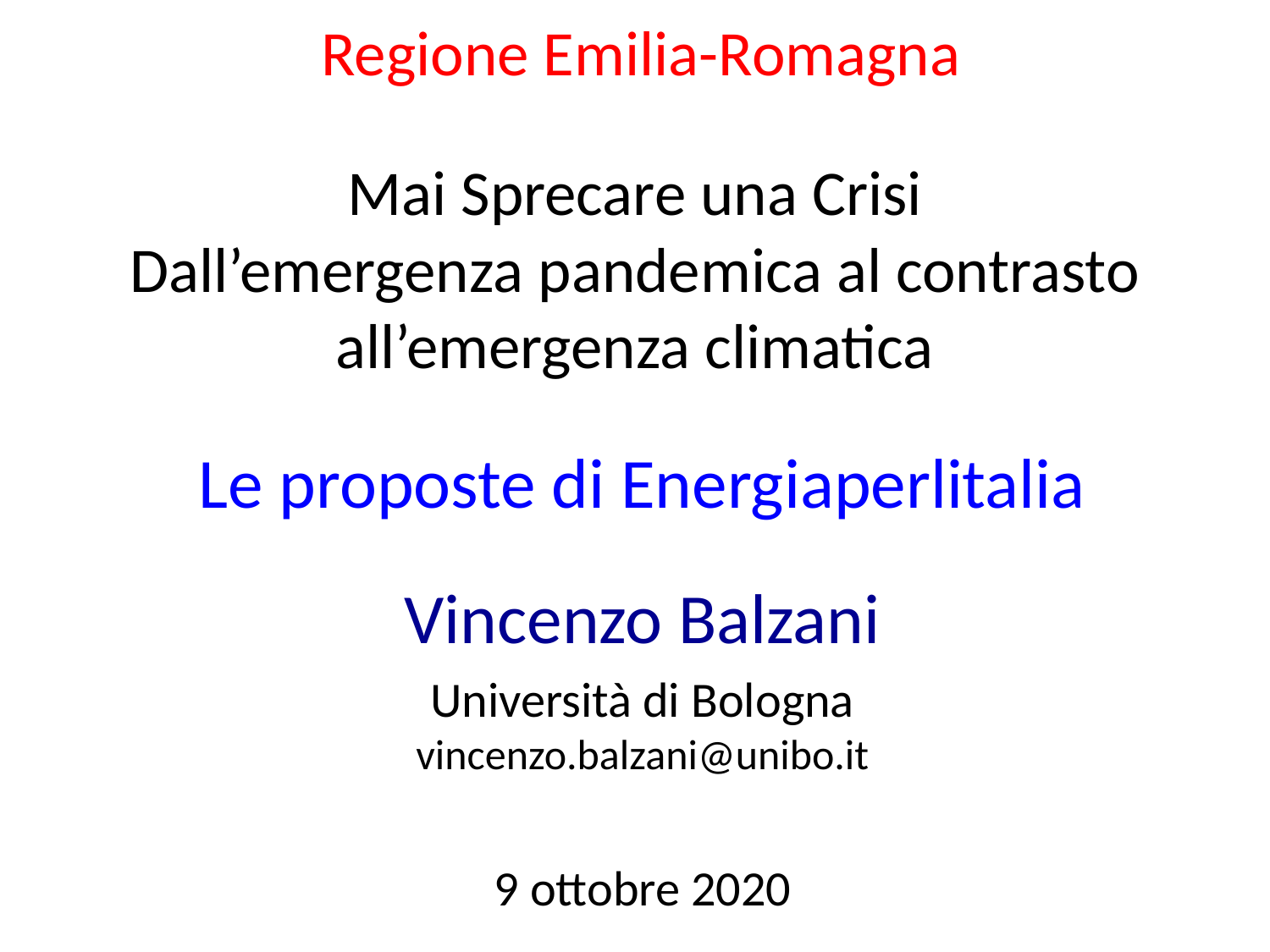

Regione Emilia-Romagna
Mai Sprecare una Crisi
Dall’emergenza pandemica al contrasto all’emergenza climatica

Le proposte di Energiaperlitalia

Vincenzo Balzani

Università di Bologna
vincenzo.balzani@unibo.it

9 ottobre 2020